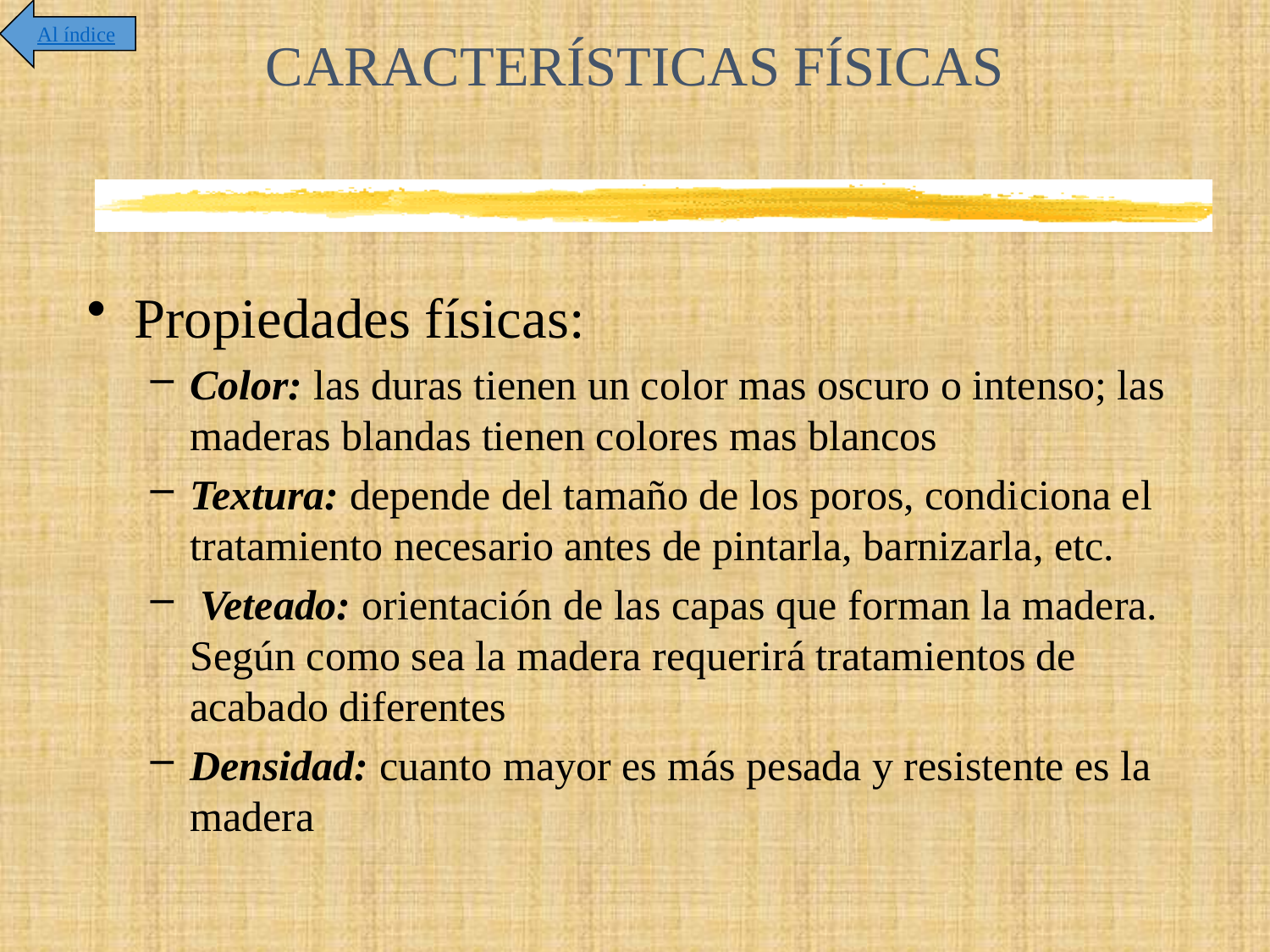

Al índice
# CARACTERÍSTICAS FÍSICAS
Propiedades físicas:
Color: las duras tienen un color mas oscuro o intenso; las maderas blandas tienen colores mas blancos
Textura: depende del tamaño de los poros, condiciona el tratamiento necesario antes de pintarla, barnizarla, etc.
 Veteado: orientación de las capas que forman la madera. Según como sea la madera requerirá tratamientos de acabado diferentes
Densidad: cuanto mayor es más pesada y resistente es la madera